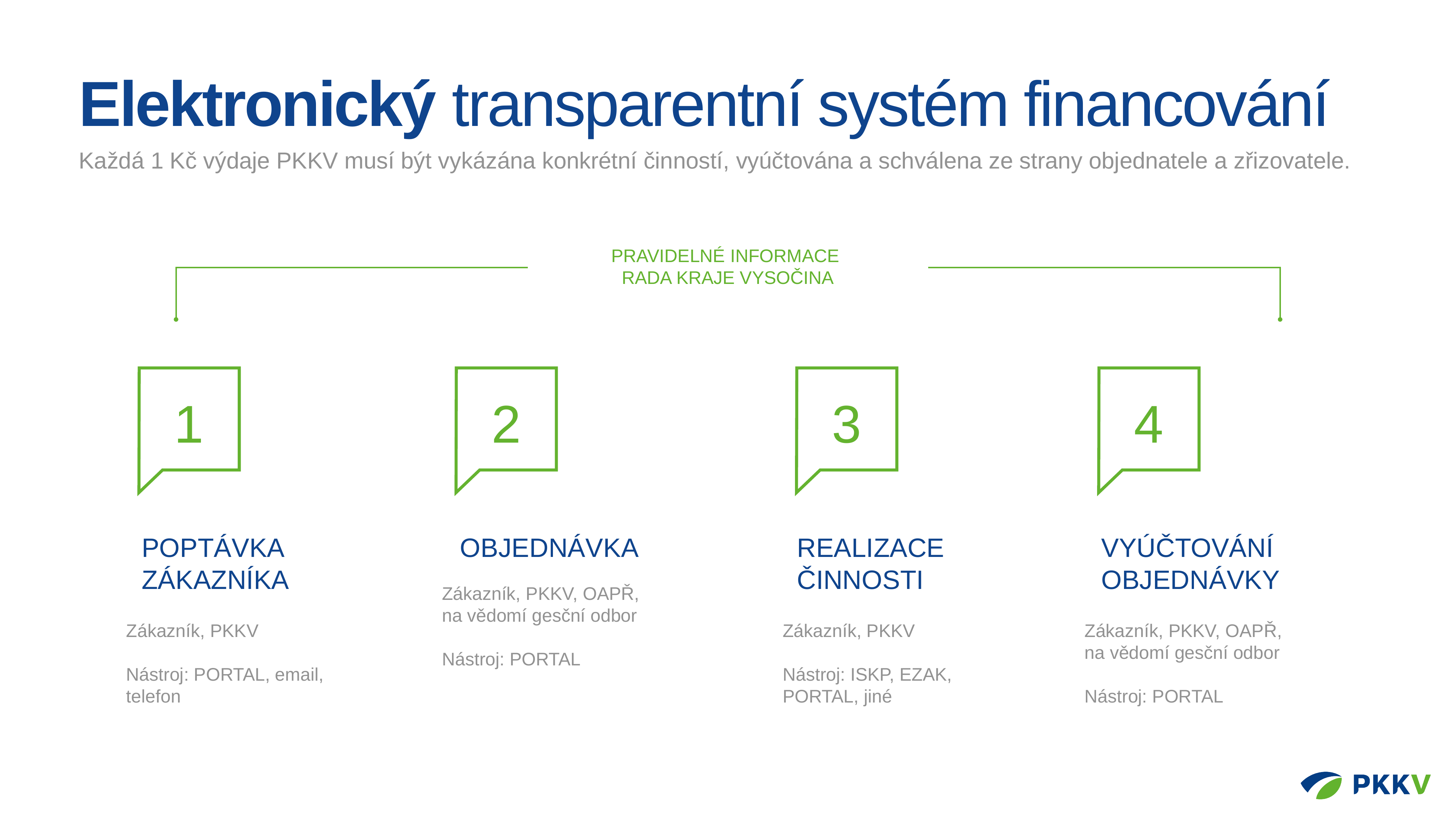

Elektronický transparentní systém financování
Každá 1 Kč výdaje PKKV musí být vykázána konkrétní činností, vyúčtována a schválena ze strany objednatele a zřizovatele.
PRAVIDELNÉ INFORMACE
RADA KRAJE VYSOČINA

1
2
3
4
Poptávka
zákazníka
objednávka
realizace
činnosti
vyúčtování
objednávky
Zákazník, PKKV, OAPŘ,
na vědomí gesční odbor

Nástroj: PORTAL
Zákazník, PKKV

Nástroj: PORTAL, email,
telefon
Zákazník, PKKV

Nástroj: ISKP, EZAK,
PORTAL, jiné
Zákazník, PKKV, OAPŘ,
na vědomí gesční odbor

Nástroj: PORTAL